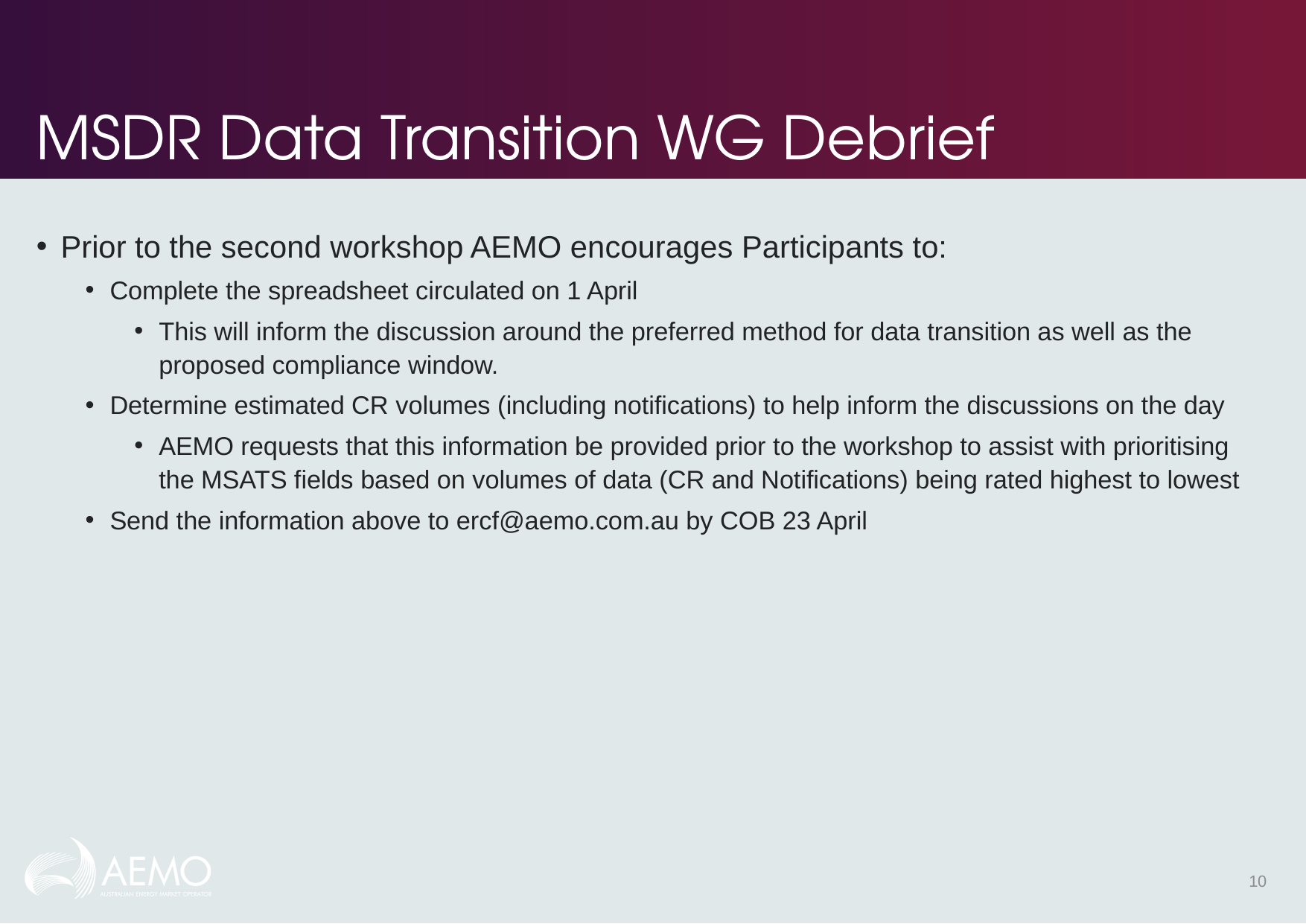

# MSDR Data Transition WG Debrief
Prior to the second workshop AEMO encourages Participants to:
Complete the spreadsheet circulated on 1 April
This will inform the discussion around the preferred method for data transition as well as the proposed compliance window.
Determine estimated CR volumes (including notifications) to help inform the discussions on the day
AEMO requests that this information be provided prior to the workshop to assist with prioritising the MSATS fields based on volumes of data (CR and Notifications) being rated highest to lowest
Send the information above to ercf@aemo.com.au by COB 23 April
10